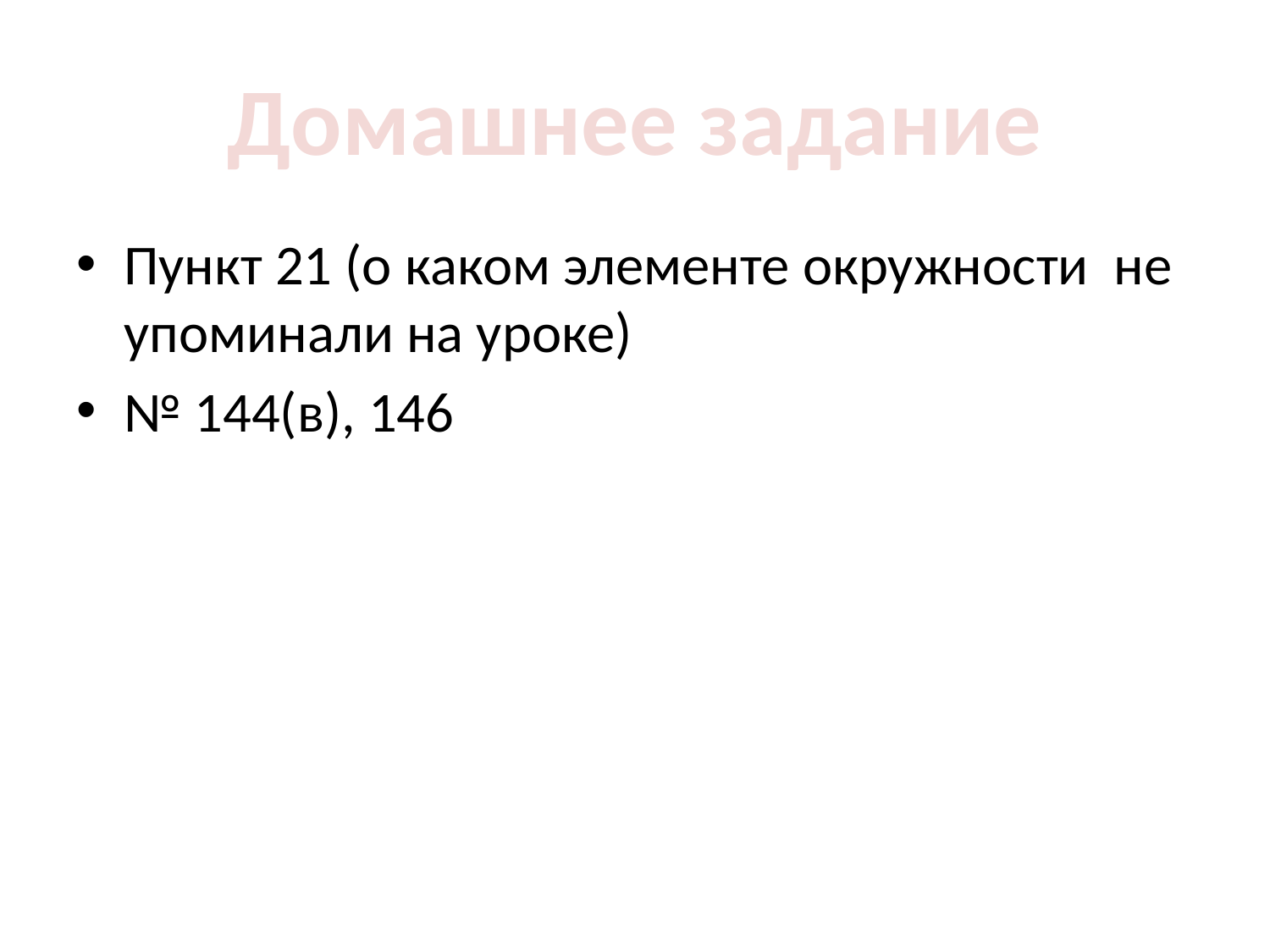

# Домашнее задание
Пункт 21 (о каком элементе окружности  не упоминали на уроке)
№ 144(в), 146